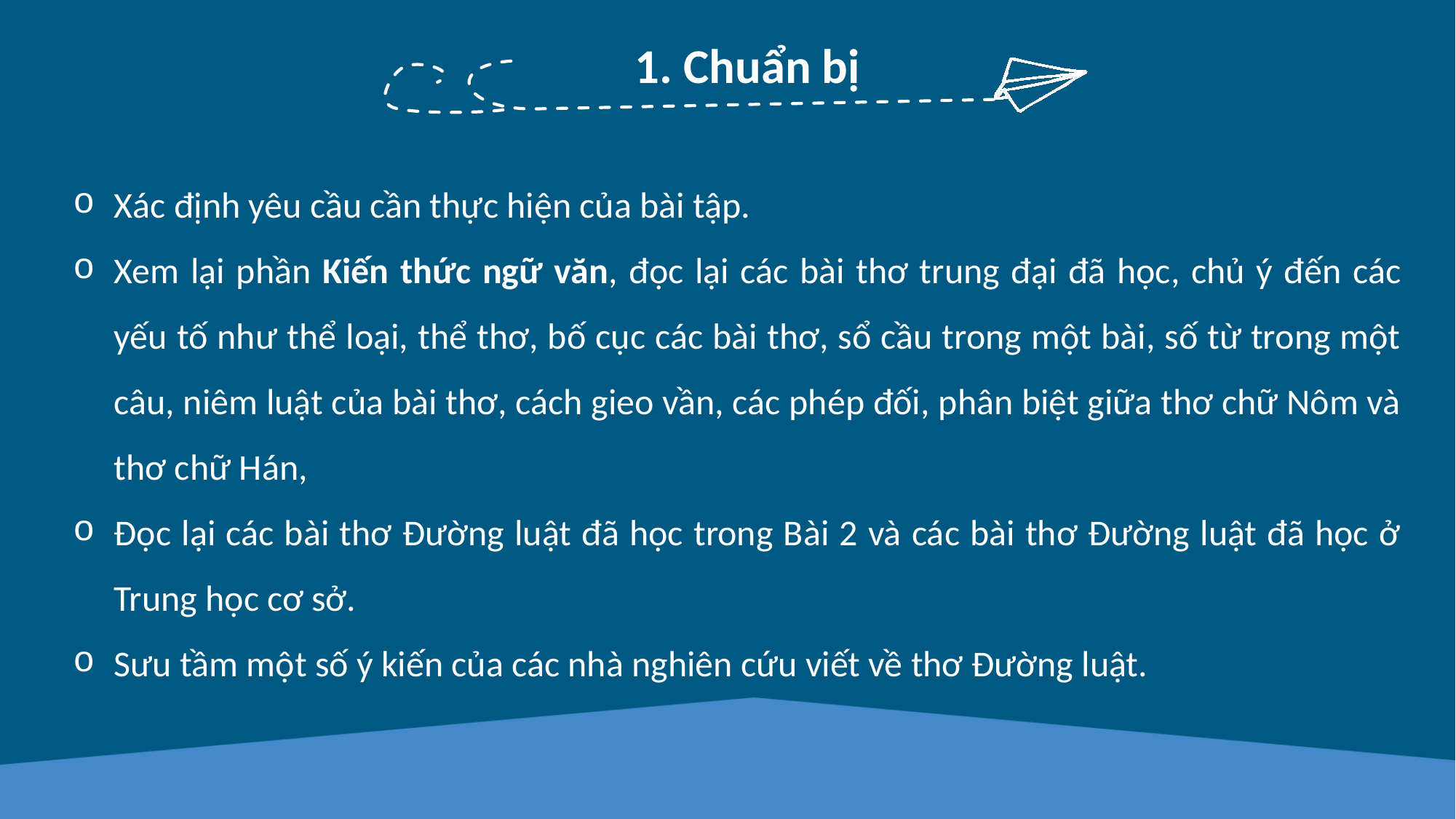

1. Chuẩn bị

Xác định yêu cầu cần thực hiện của bài tập.
Xem lại phần Kiến thức ngữ văn, đọc lại các bài thơ trung đại đã học, chủ ý đến các yếu tố như thể loại, thể thơ, bố cục các bài thơ, sổ cầu trong một bài, số từ trong một câu, niêm luật của bài thơ, cách gieo vần, các phép đối, phân biệt giữa thơ chữ Nôm và thơ chữ Hán,
Đọc lại các bài thơ Đường luật đã học trong Bài 2 và các bài thơ Đường luật đã học ở Trung học cơ sở.
Sưu tầm một số ý kiến của các nhà nghiên cứu viết về thơ Đường luật.